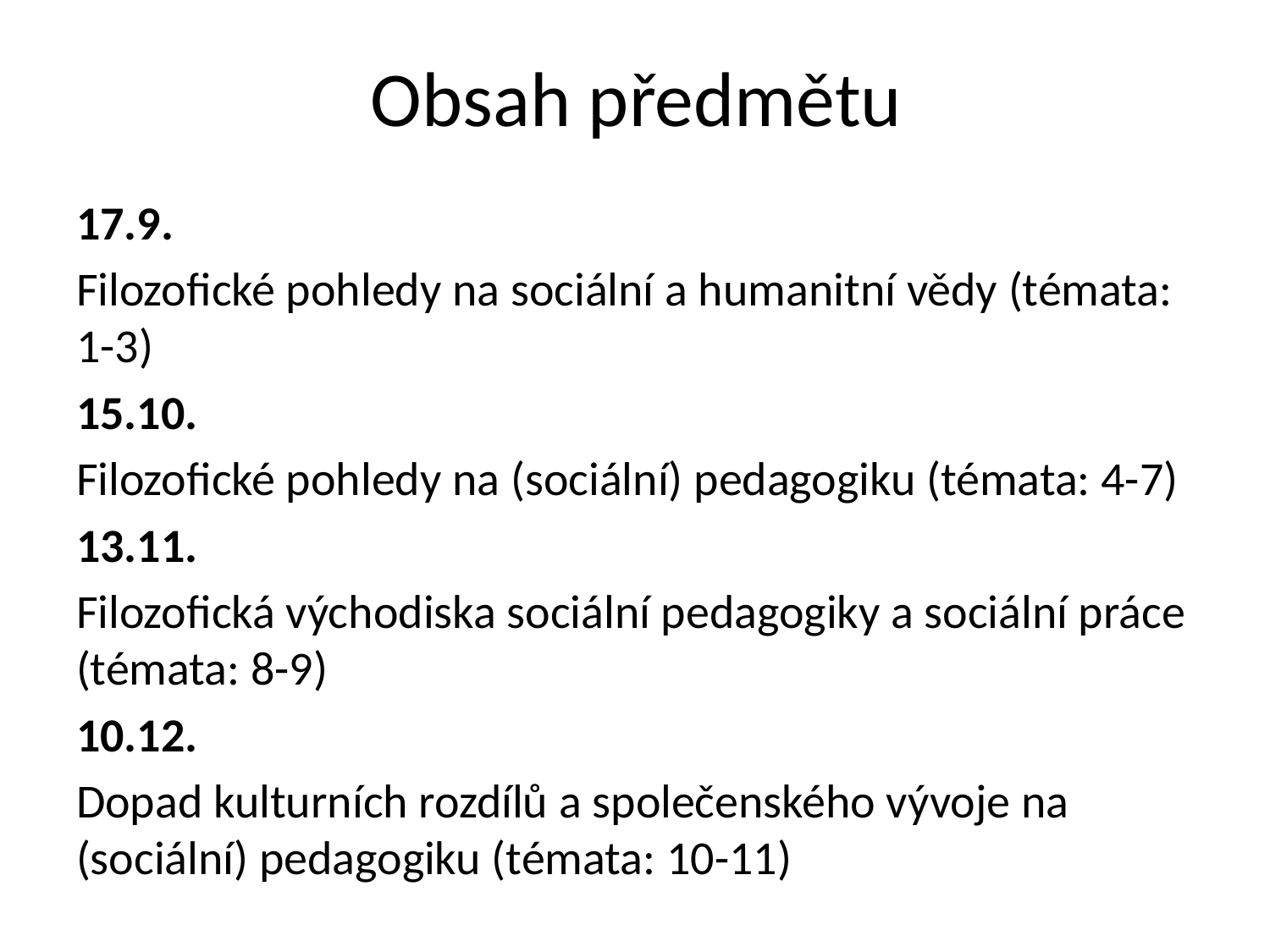

# Obsah předmětu
17.9.
Filozofické pohledy na sociální a humanitní vědy (témata: 1-3)
15.10.
Filozofické pohledy na (sociální) pedagogiku (témata: 4-7)
13.11.
Filozofická východiska sociální pedagogiky a sociální práce (témata: 8-9)
10.12.
Dopad kulturních rozdílů a společenského vývoje na (sociální) pedagogiku (témata: 10-11)